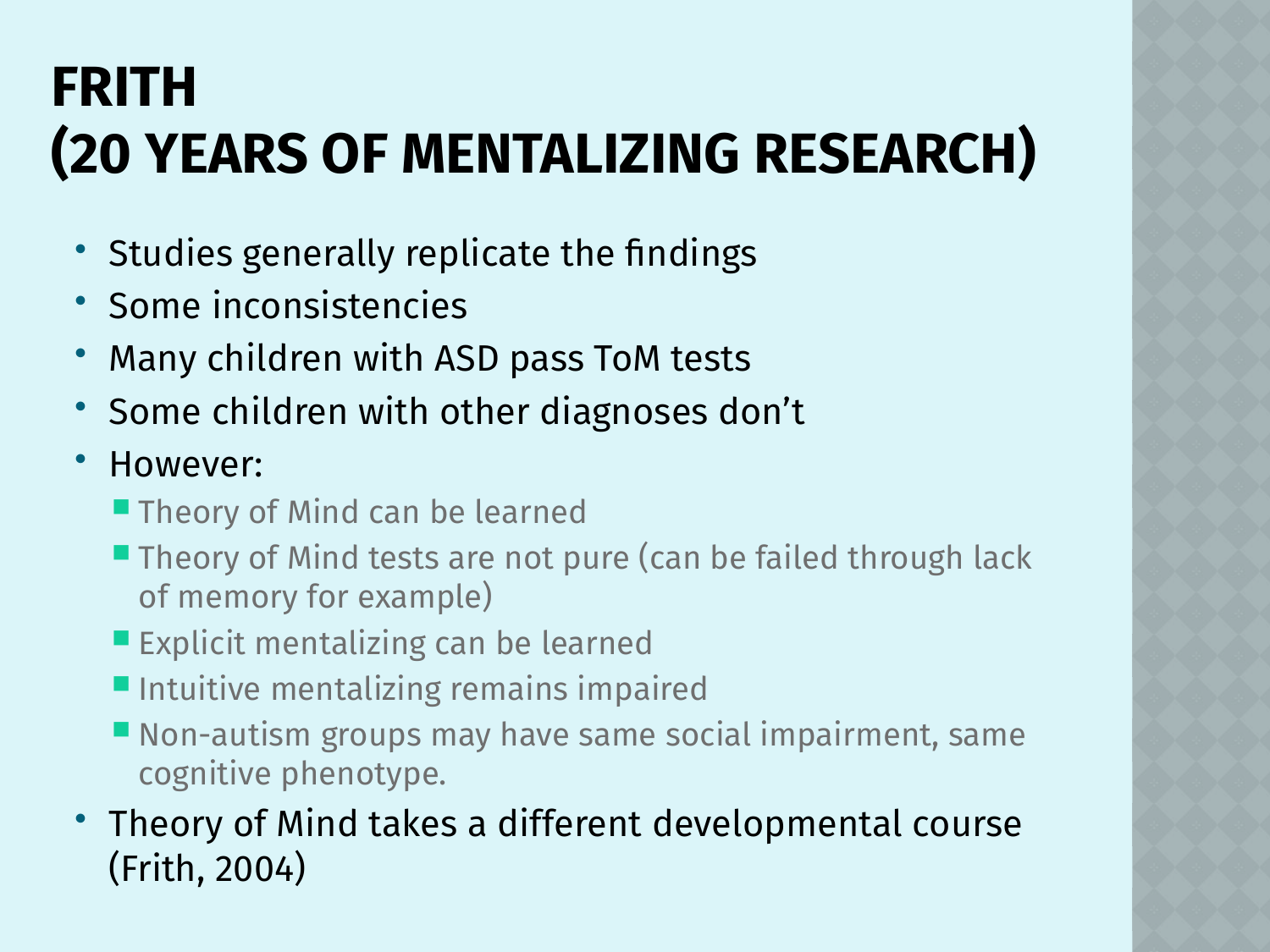

# Frith (20 years of Mentalizing Research)
Studies generally replicate the findings
Some inconsistencies
Many children with ASD pass ToM tests
Some children with other diagnoses don’t
However:
Theory of Mind can be learned
Theory of Mind tests are not pure (can be failed through lack of memory for example)
Explicit mentalizing can be learned
Intuitive mentalizing remains impaired
Non-autism groups may have same social impairment, same cognitive phenotype.
Theory of Mind takes a different developmental course (Frith, 2004)